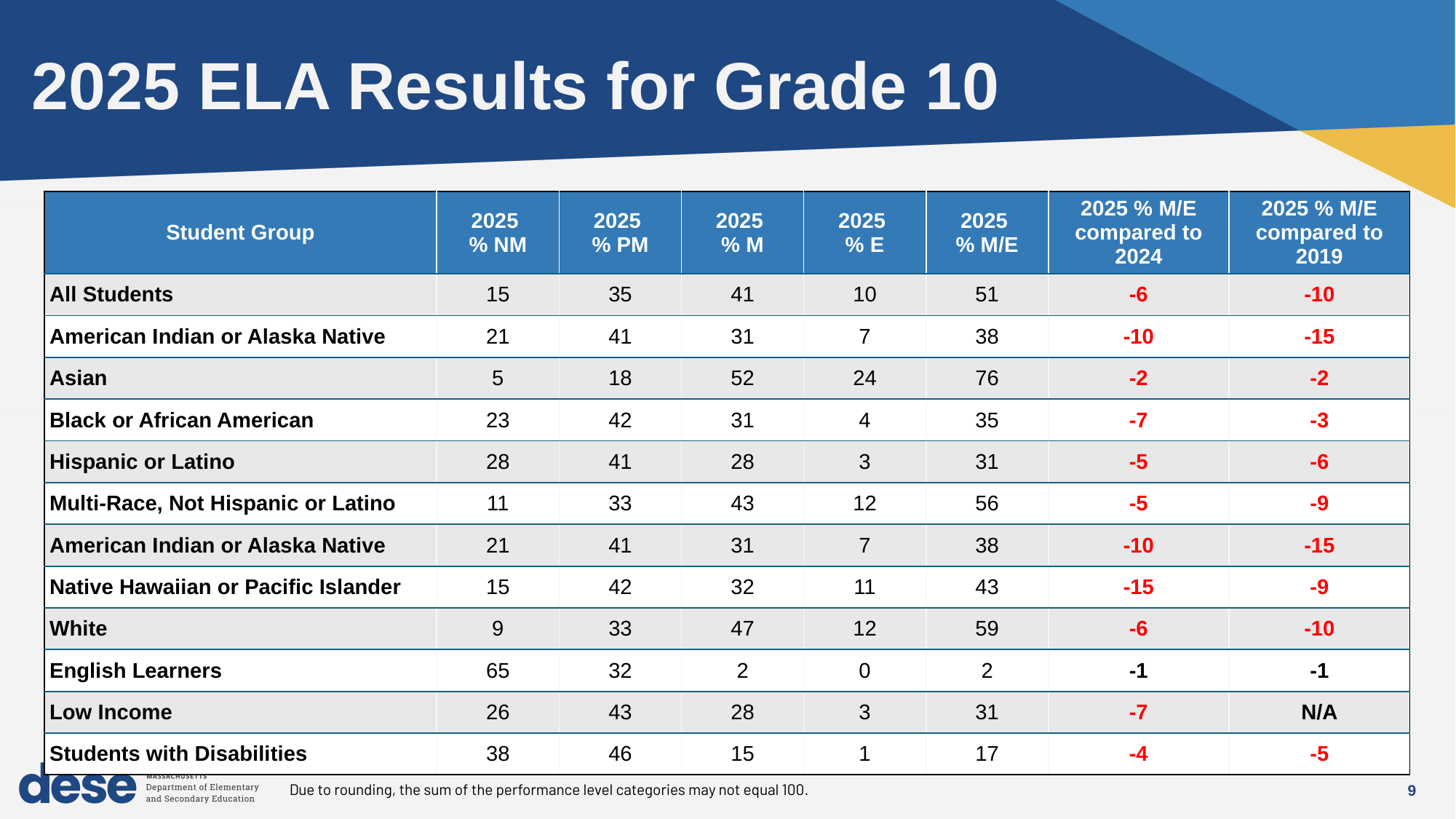

# 2025 ELA Results for Grade 10
| Student Group | 2025 % NM | 2025 % PM | 2025 % M | 2025 % E | 2025 % M/E | 2025 % M/E compared to 2024 | 2025 % M/E compared to 2019 |
| --- | --- | --- | --- | --- | --- | --- | --- |
| All Students | 15 | 35 | 41 | 10 | 51 | -6 | -10 |
| American Indian or Alaska Native | 21 | 41 | 31 | 7 | 38 | -10 | -15 |
| Asian | 5 | 18 | 52 | 24 | 76 | -2 | -2 |
| Black or African American | 23 | 42 | 31 | 4 | 35 | -7 | -3 |
| Hispanic or Latino | 28 | 41 | 28 | 3 | 31 | -5 | -6 |
| Multi-Race, Not Hispanic or Latino | 11 | 33 | 43 | 12 | 56 | -5 | -9 |
| American Indian or Alaska Native | 21 | 41 | 31 | 7 | 38 | -10 | -15 |
| Native Hawaiian or Pacific Islander | 15 | 42 | 32 | 11 | 43 | -15 | -9 |
| White | 9 | 33 | 47 | 12 | 59 | -6 | -10 |
| English Learners | 65 | 32 | 2 | 0 | 2 | -1 | -1 |
| Low Income | 26 | 43 | 28 | 3 | 31 | -7 | N/A |
| Students with Disabilities | 38 | 46 | 15 | 1 | 17 | -4 | -5 |
Due to rounding, the sum of the performance level categories may not equal 100.
9